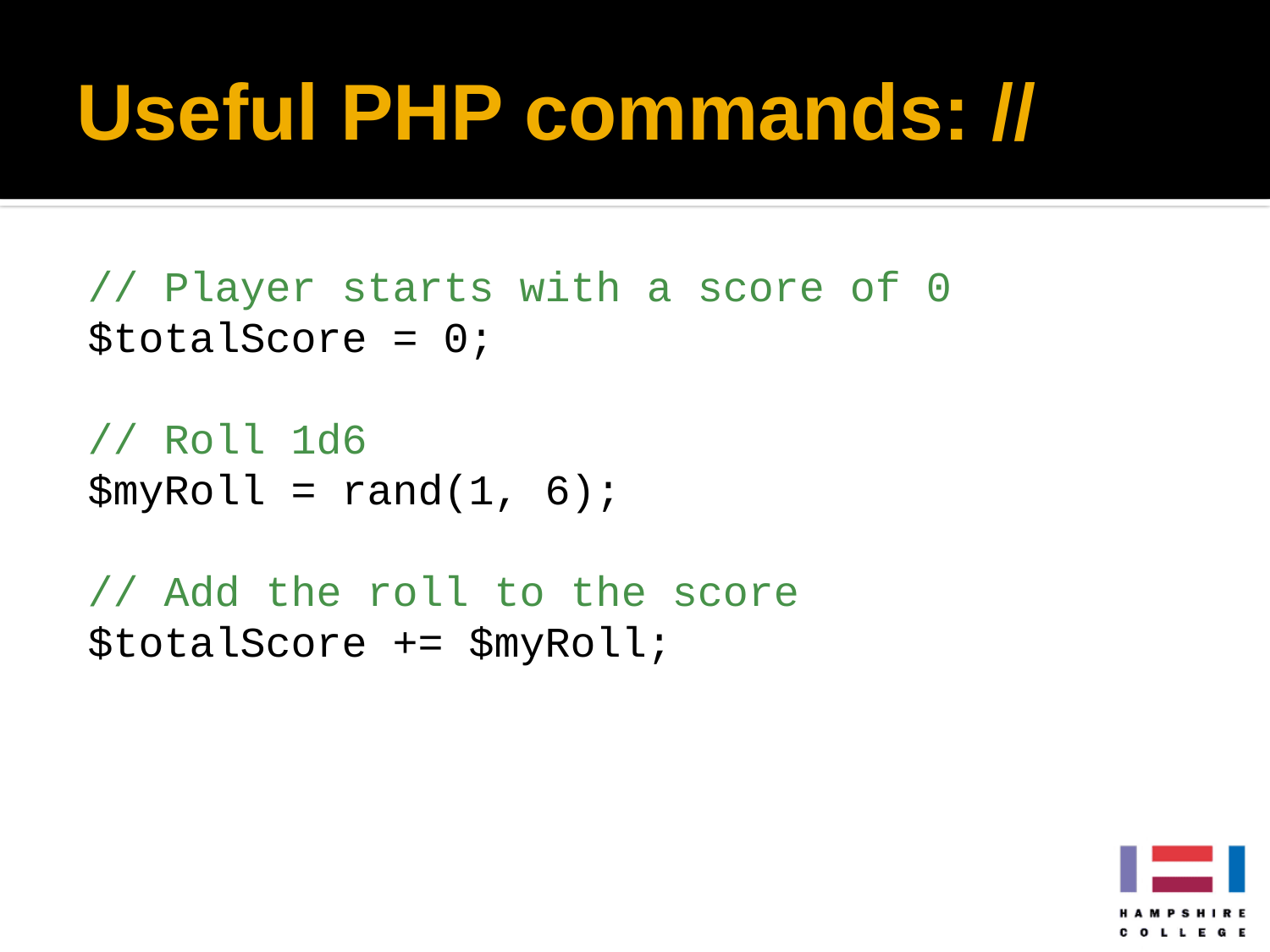

# Useful PHP commands: //
// Player starts with a score of 0
$totalScore = 0;

// Roll 1d6
$myRoll = rand(1, 6);

// Add the roll to the score
$totalScore += $myRoll;